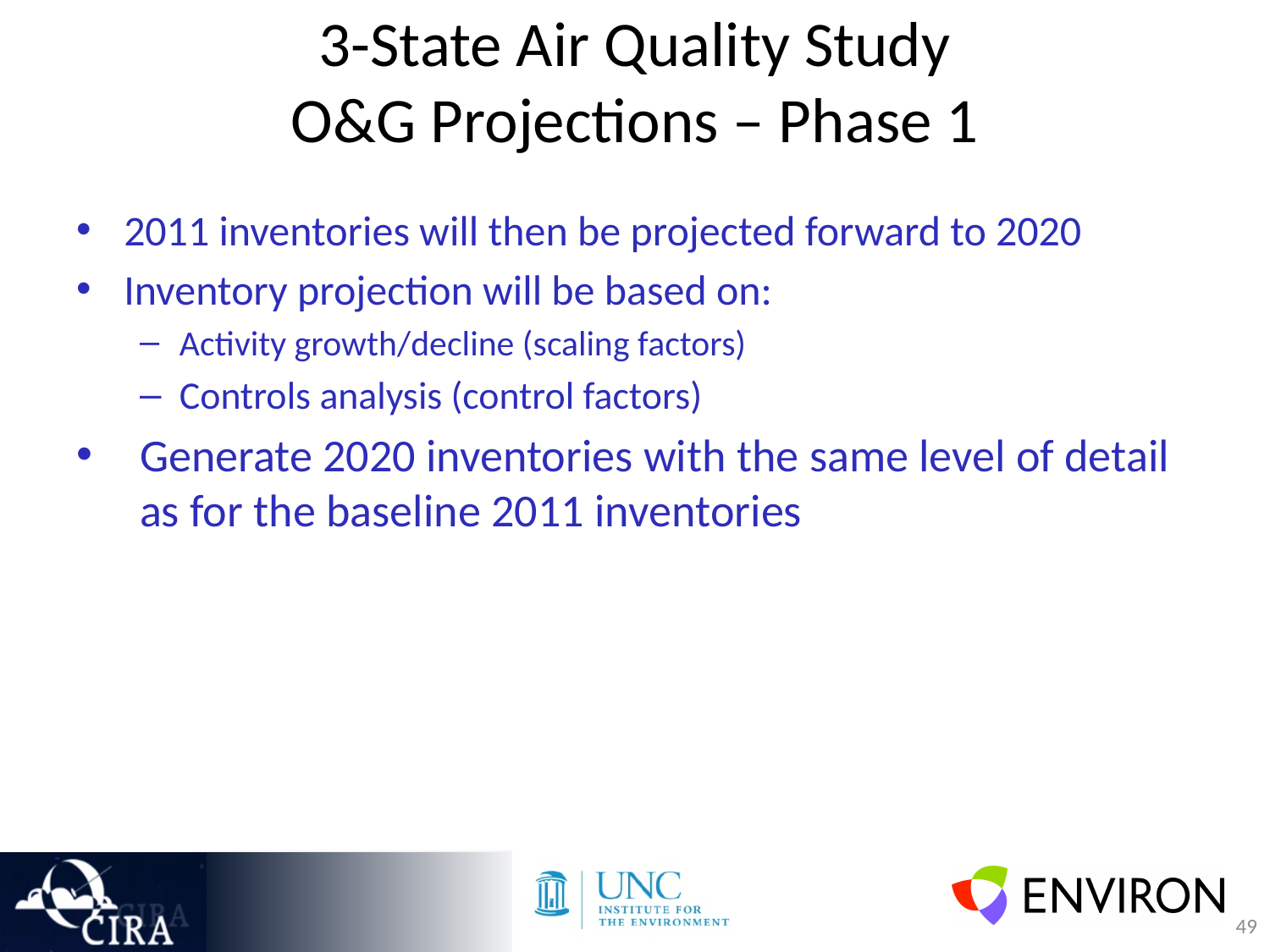

# 3-State Air Quality Study O&G Projections – Phase 1
2011 inventories will then be projected forward to 2020
Inventory projection will be based on:
Activity growth/decline (scaling factors)
Controls analysis (control factors)
Generate 2020 inventories with the same level of detail as for the baseline 2011 inventories